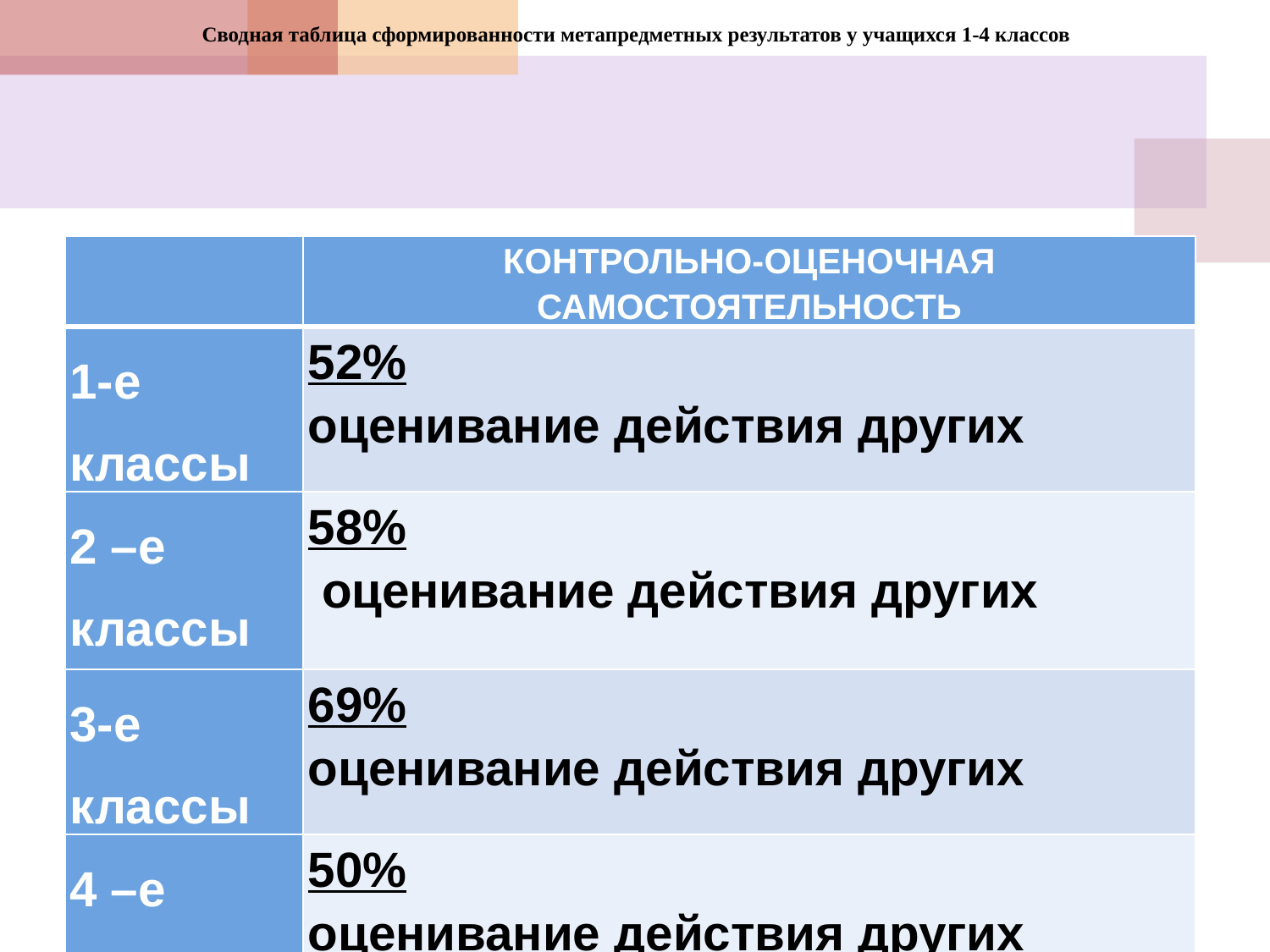

# Сводная таблица сформированности метапредметных результатов у учащихся 1-4 классов
|  | КОНТРОЛЬНО-ОЦЕНОЧНАЯ САМОСТОЯТЕЛЬНОСТЬ |
| --- | --- |
| 1-е классы | 52% оценивание действия других |
| 2 –е классы | 58% оценивание действия других |
| 3-е классы | 69% оценивание действия других |
| 4 –е классы | 50% оценивание действия других |